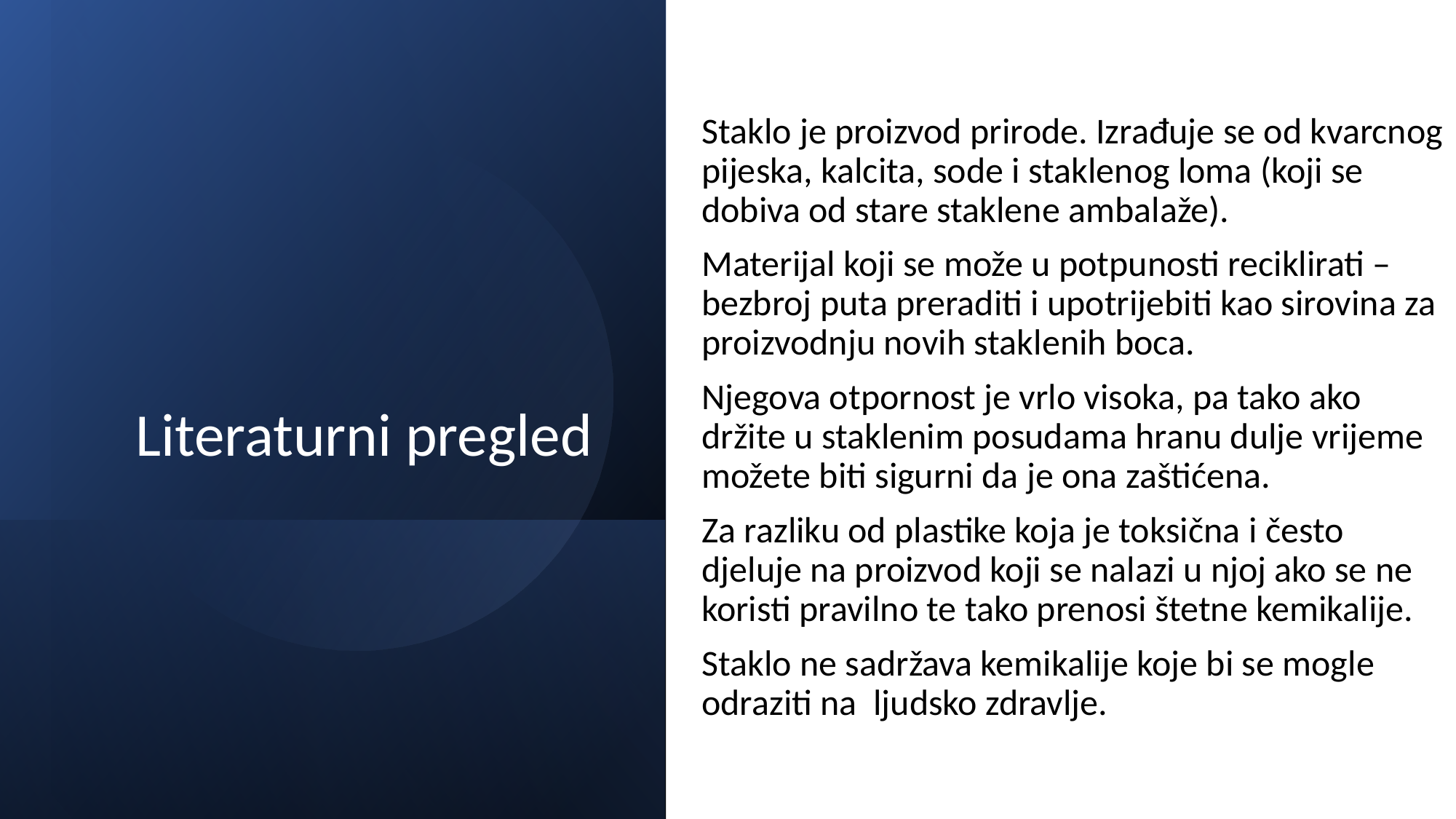

# Literaturni pregled

Staklo je proizvod prirode. Izrađuje se od kvarcnog pijeska, kalcita, sode i staklenog loma (koji se dobiva od stare staklene ambalaže).
Materijal koji se može u potpunosti reciklirati – bezbroj puta preraditi i upotrijebiti kao sirovina za proizvodnju novih staklenih boca.
Njegova otpornost je vrlo visoka, pa tako ako držite u staklenim posudama hranu dulje vrijeme možete biti sigurni da je ona zaštićena.
Za razliku od plastike koja je toksična i često djeluje na proizvod koji se nalazi u njoj ako se ne koristi pravilno te tako prenosi štetne kemikalije.
Staklo ne sadržava kemikalije koje bi se mogle odraziti na  ljudsko zdravlje.